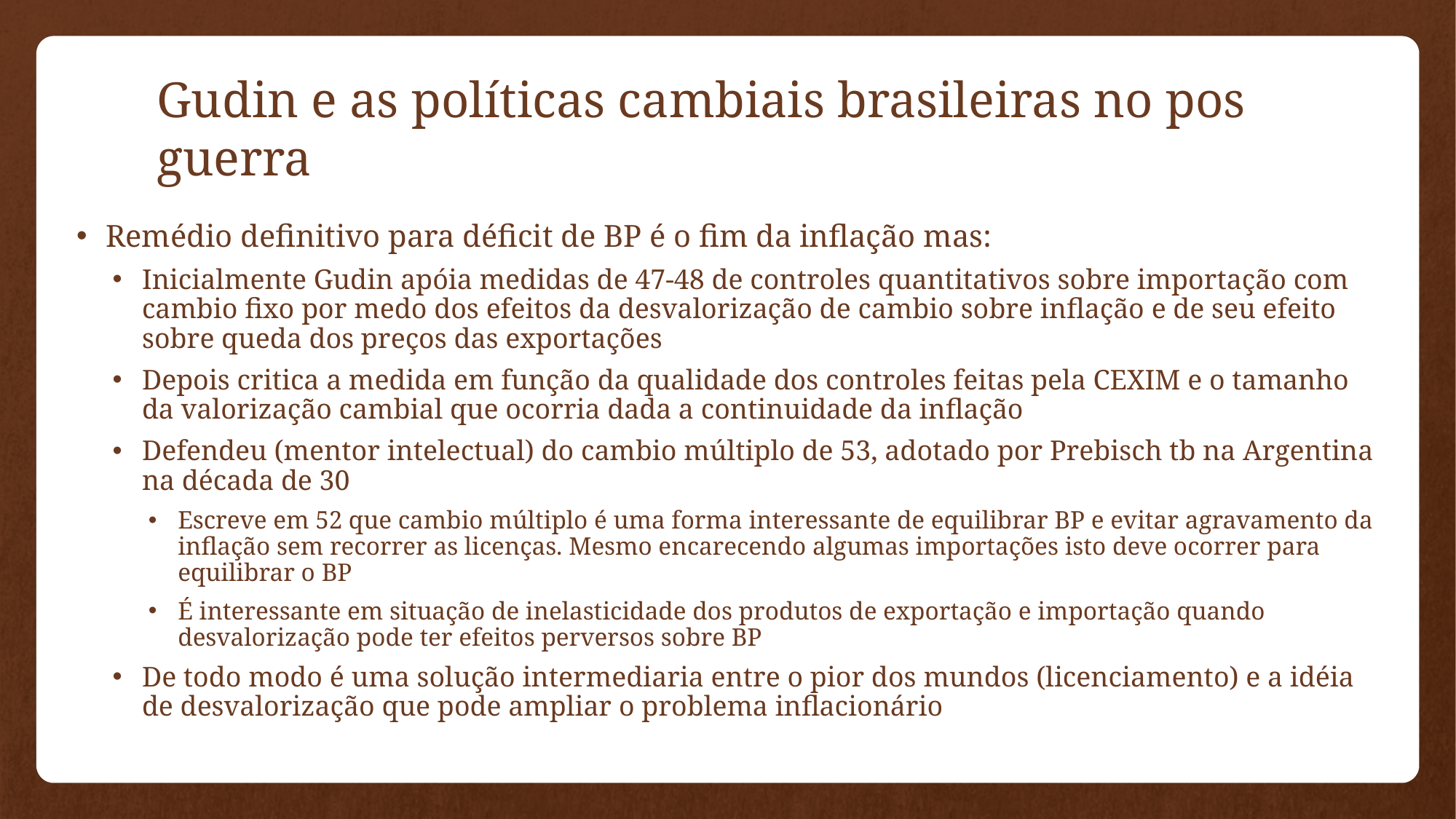

# Gudin e as políticas cambiais brasileiras no pos guerra
Remédio definitivo para déficit de BP é o fim da inflação mas:
Inicialmente Gudin apóia medidas de 47-48 de controles quantitativos sobre importação com cambio fixo por medo dos efeitos da desvalorização de cambio sobre inflação e de seu efeito sobre queda dos preços das exportações
Depois critica a medida em função da qualidade dos controles feitas pela CEXIM e o tamanho da valorização cambial que ocorria dada a continuidade da inflação
Defendeu (mentor intelectual) do cambio múltiplo de 53, adotado por Prebisch tb na Argentina na década de 30
Escreve em 52 que cambio múltiplo é uma forma interessante de equilibrar BP e evitar agravamento da inflação sem recorrer as licenças. Mesmo encarecendo algumas importações isto deve ocorrer para equilibrar o BP
É interessante em situação de inelasticidade dos produtos de exportação e importação quando desvalorização pode ter efeitos perversos sobre BP
De todo modo é uma solução intermediaria entre o pior dos mundos (licenciamento) e a idéia de desvalorização que pode ampliar o problema inflacionário